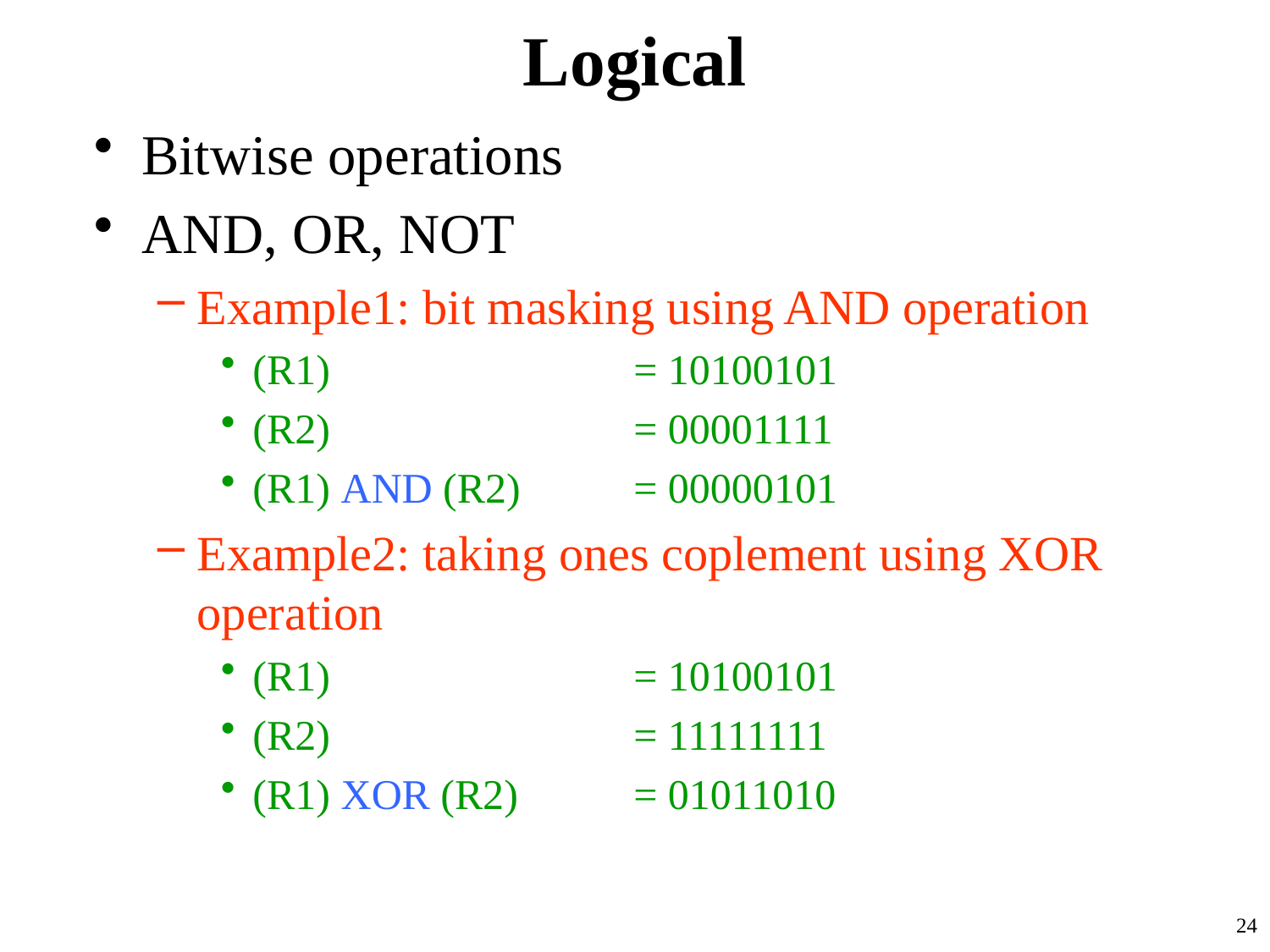

# Logical
Bitwise operations
AND, OR, NOT
Example1: bit masking using AND operation
(R1)			= 10100101
(R2)			= 00001111
(R1) AND (R2)	= 00000101
Example2: taking ones coplement using XOR operation
(R1)			= 10100101
(R2)			= 11111111
(R1) XOR (R2)	= 01011010

24